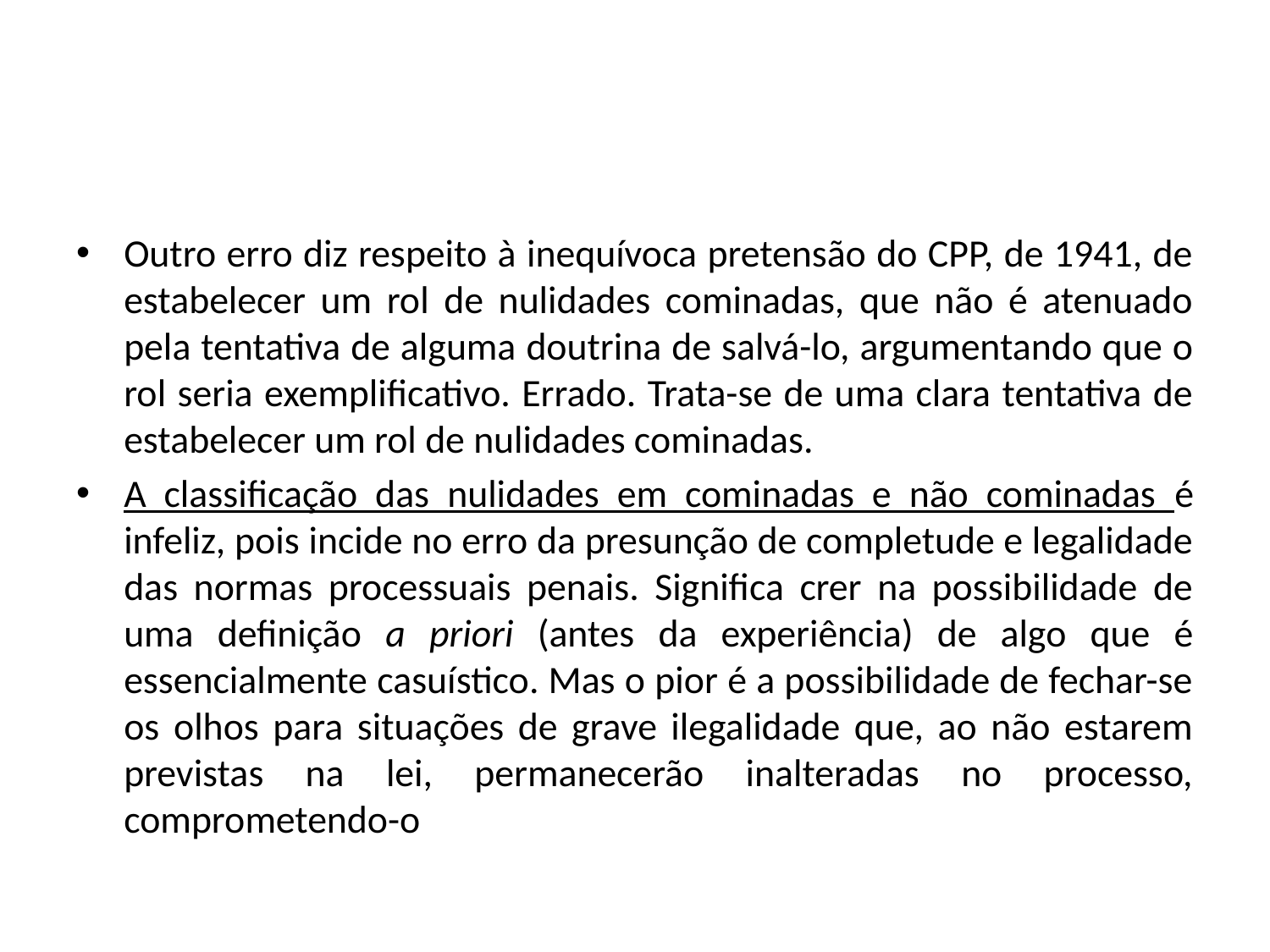

#
Outro erro diz respeito à inequívoca pretensão do CPP, de 1941, de estabelecer um rol de nulidades cominadas, que não é atenuado pela tentativa de alguma doutrina de salvá-lo, argumentando que o rol seria exemplificativo. Errado. Trata-se de uma clara tentativa de estabelecer um rol de nulidades cominadas.
A classificação das nulidades em cominadas e não cominadas é infeliz, pois incide no erro da presunção de completude e legalidade das normas processuais penais. Significa crer na possibilidade de uma definição a priori (antes da experiência) de algo que é essencialmente casuístico. Mas o pior é a possibilidade de fechar-se os olhos para situações de grave ilegalidade que, ao não estarem previstas na lei, permanecerão inalteradas no processo, comprometendo-o